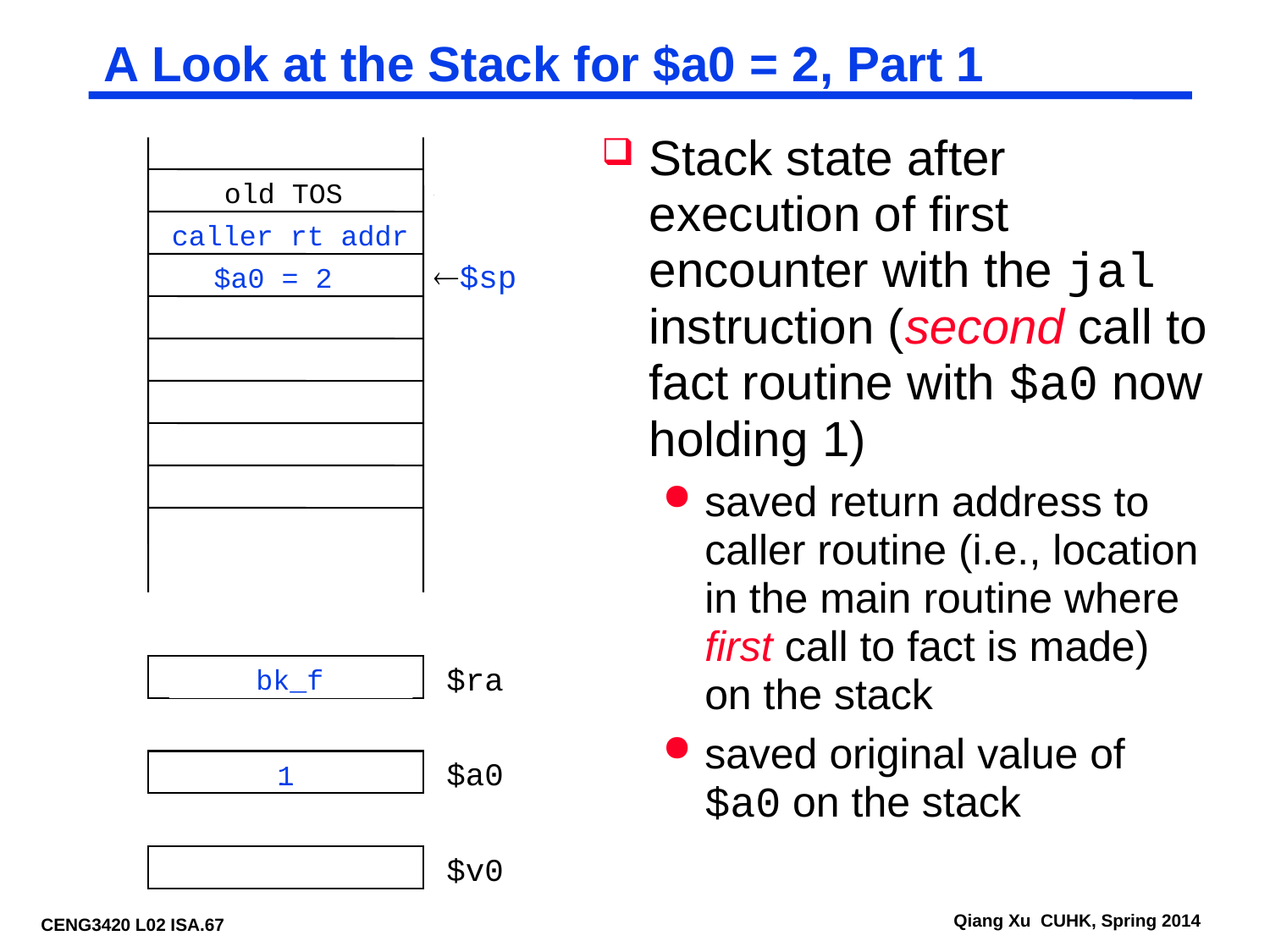

# A Look at the Stack for $a0 = 2, Part 1
Stack state after execution of first encounter with the jal instruction (second call to fact routine with $a0 now holding 1)
saved return address to caller routine (i.e., location in the main routine where first call to fact is made) on the stack
saved original value of $a0 on the stack

old TOS
← $sp

caller rt addr
←$sp

$a0 = 2

$ra

caller rt addr
bk_f

$a0

2
1

$v0